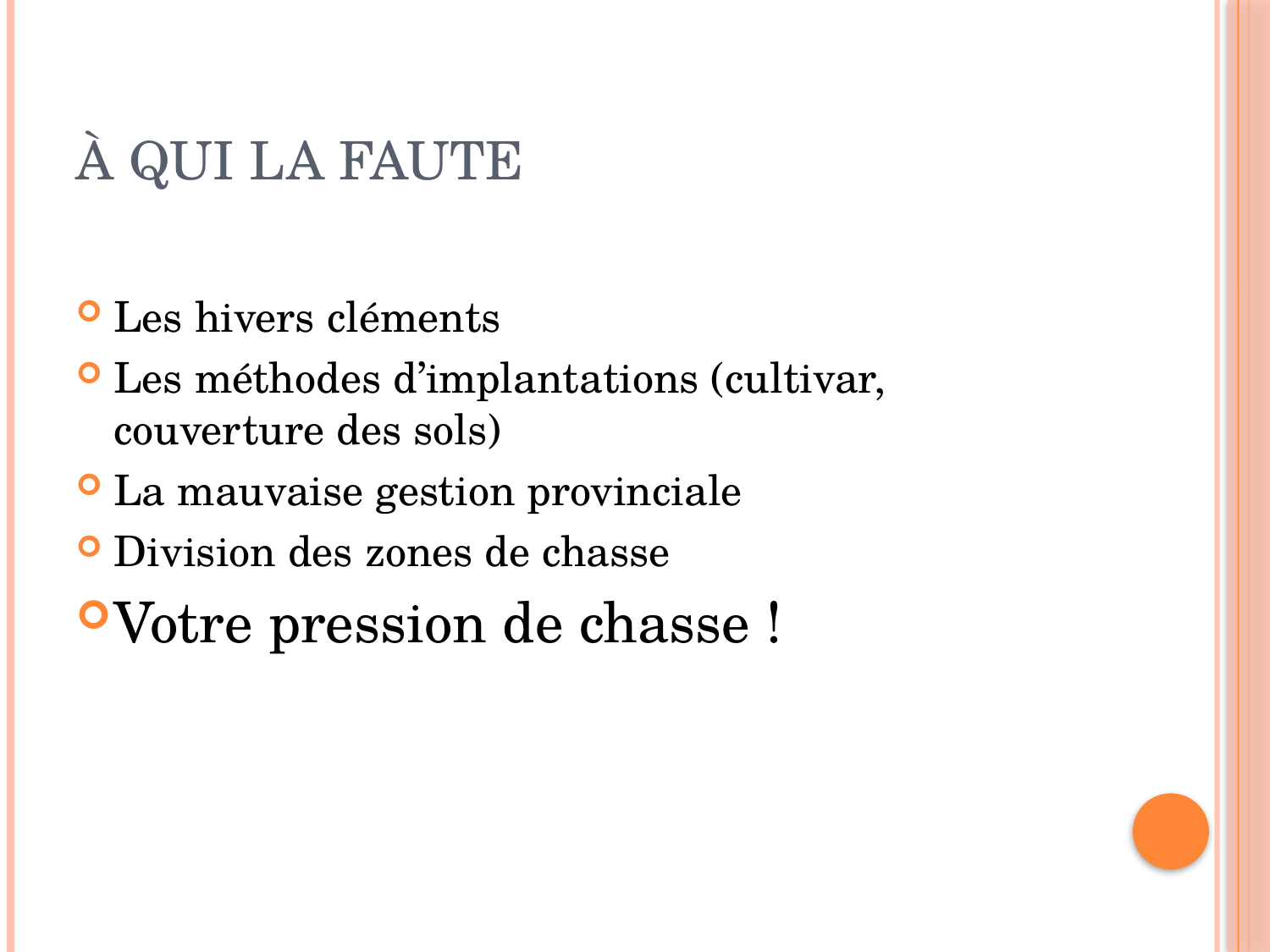

# À qui la faute

Les hivers cléments
Les méthodes d’implantations (cultivar, couverture des sols)
La mauvaise gestion provinciale
Division des zones de chasse
Votre pression de chasse !